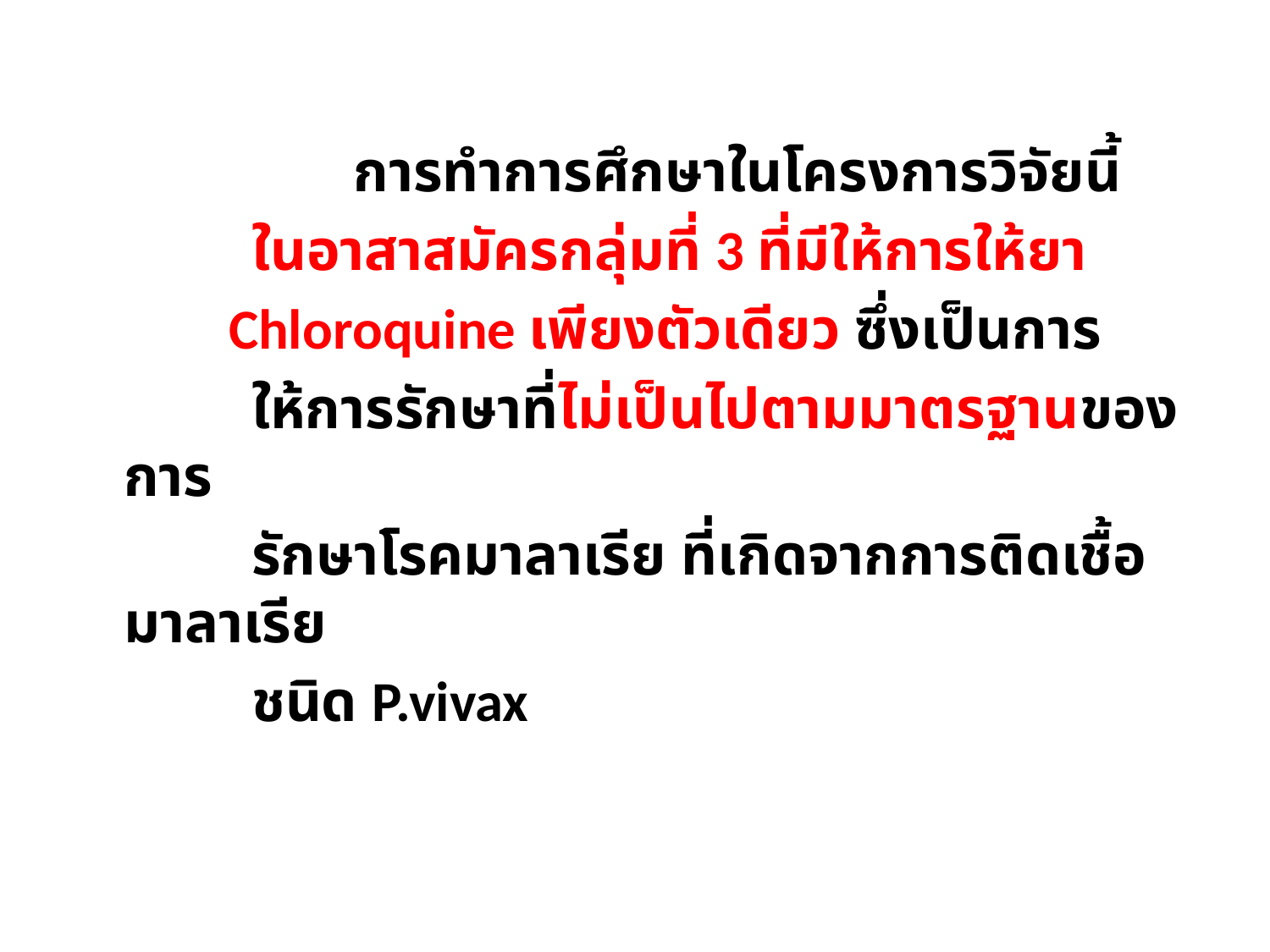

การทำการศึกษาในโครงการวิจัยนี้
            ในอาสาสมัครกลุ่มที่ 3 ที่มีให้การให้ยา
            Chloroquine เพียงตัวเดียว ซึ่งเป็นการ
            ให้การรักษาที่ไม่เป็นไปตามมาตรฐานของการ
            รักษาโรคมาลาเรีย ที่เกิดจากการติดเชื้อมาลาเรีย
            ชนิด P.vivax